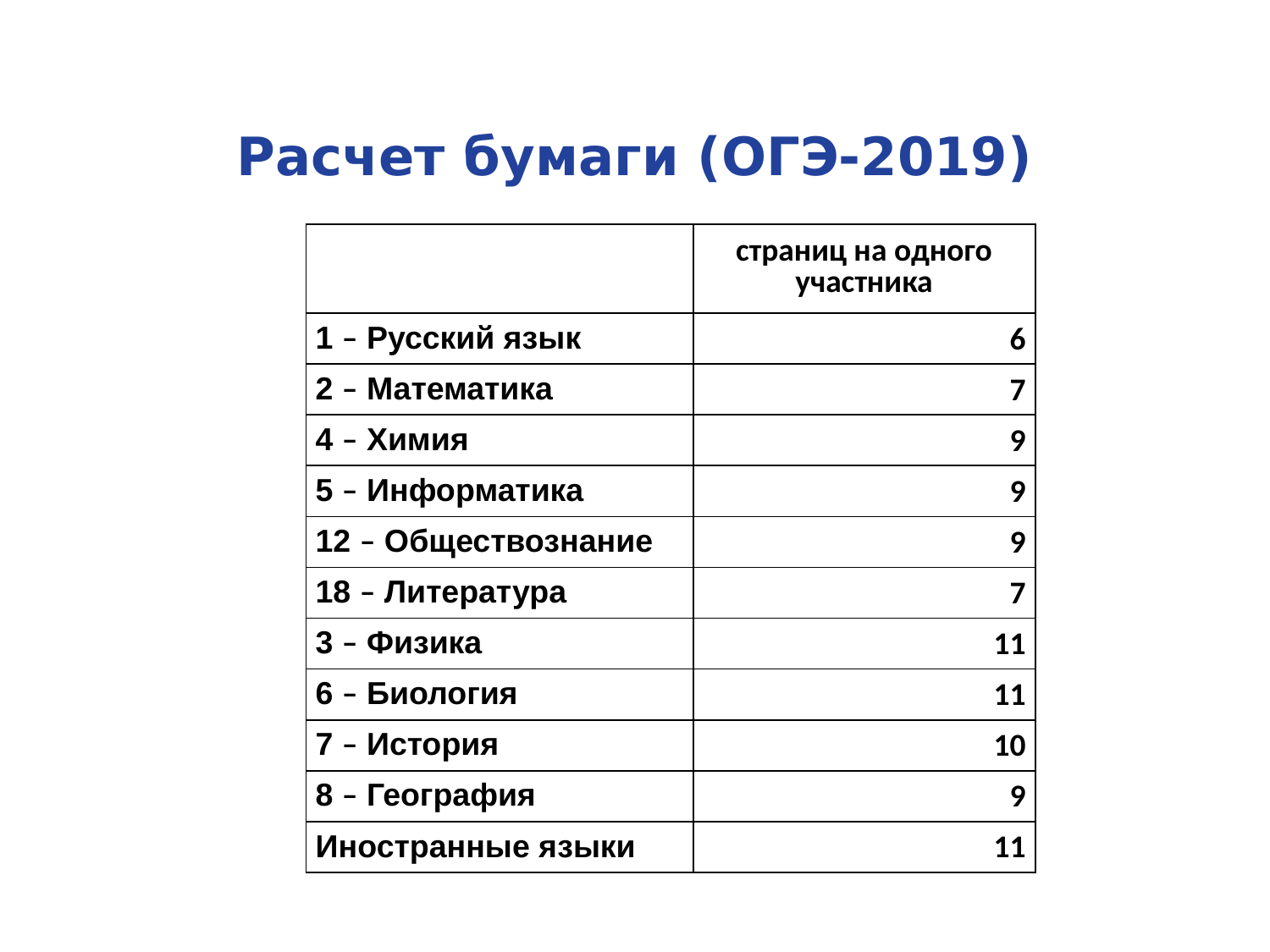

Расчет бумаги (ОГЭ-2019)
|  | страниц на одного участника |
| --- | --- |
| 1 – Русский язык | 6 |
| 2 – Математика | 7 |
| 4 – Химия | 9 |
| 5 – Информатика | 9 |
| 12 – Обществознание | 9 |
| 18 – Литература | 7 |
| 3 – Физика | 11 |
| 6 – Биология | 11 |
| 7 – История | 10 |
| 8 – География | 9 |
| Иностранные языки | 11 |